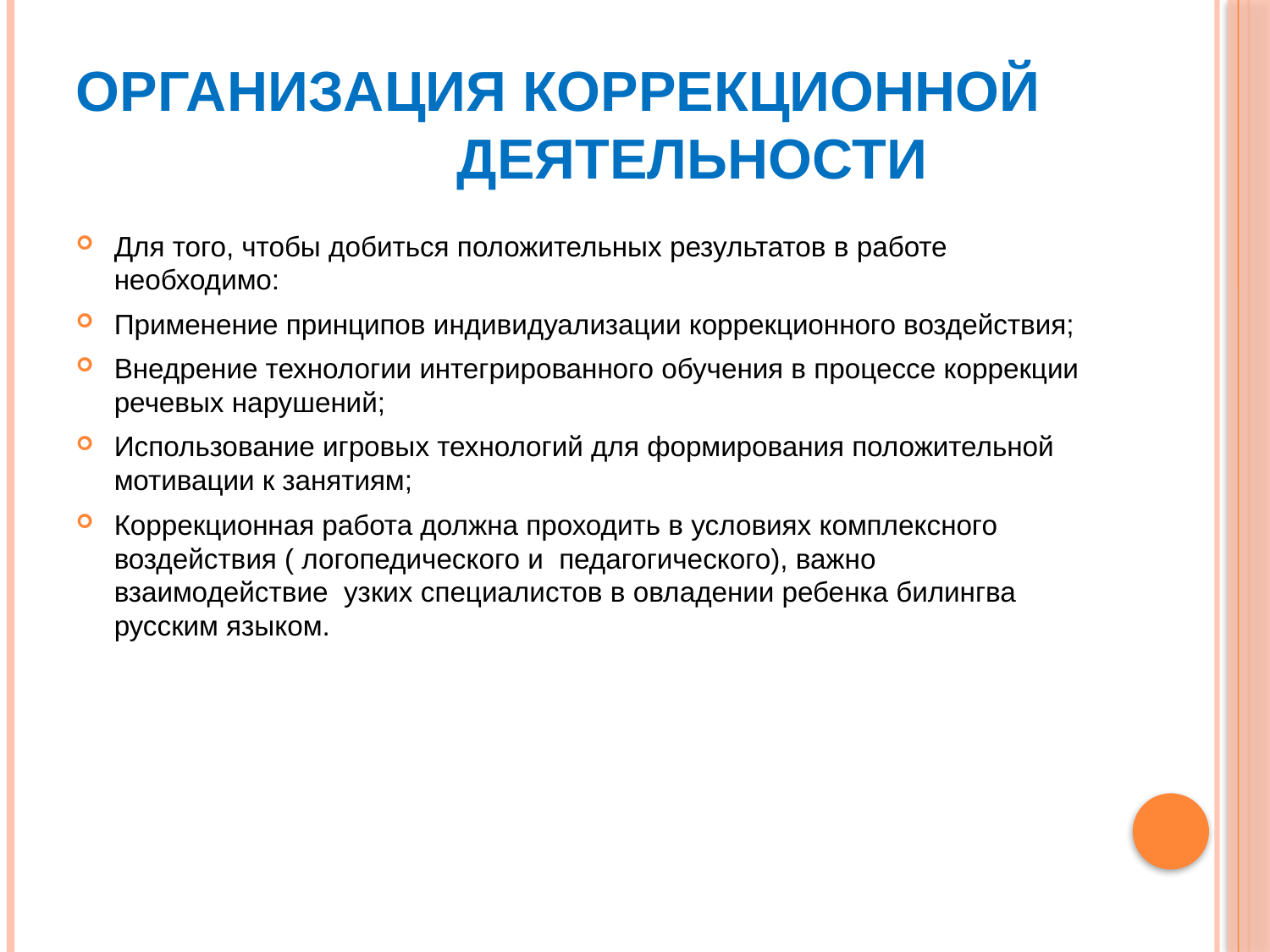

# ОРГАНИЗАЦИЯ КОРРЕКЦИОННОЙ 			ДЕЯТЕЛЬНОСТИ
Для того, чтобы добиться положительных результатов в работе необходимо:
Применение принципов индивидуализации коррекционного воздействия;
Внедрение технологии интегрированного обучения в процессе коррекции речевых нарушений;
Использование игровых технологий для формирования положительной мотивации к занятиям;
Коррекционная работа должна проходить в условиях комплексного воздействия ( логопедического и  педагогического), важно взаимодействие  узких специалистов в овладении ребенка билингва русским языком.